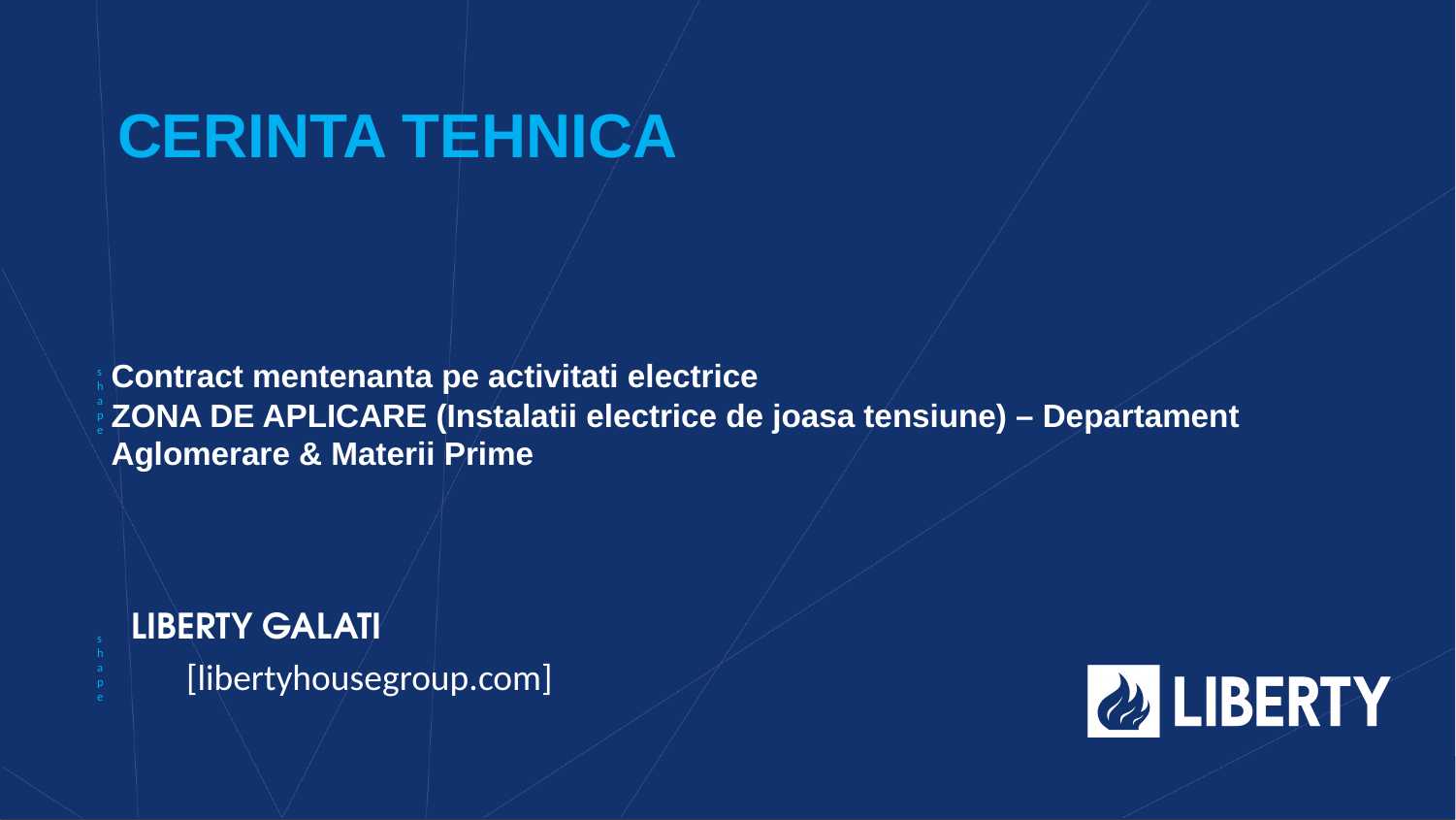

CERINTA TEHNICA
Contract mentenanta pe activitati electrice
ZONA DE APLICARE (Instalatii electrice de joasa tensiune) – Departament Aglomerare & Materii Prime

LIBERTY GALATI
[libertyhousegroup.com]